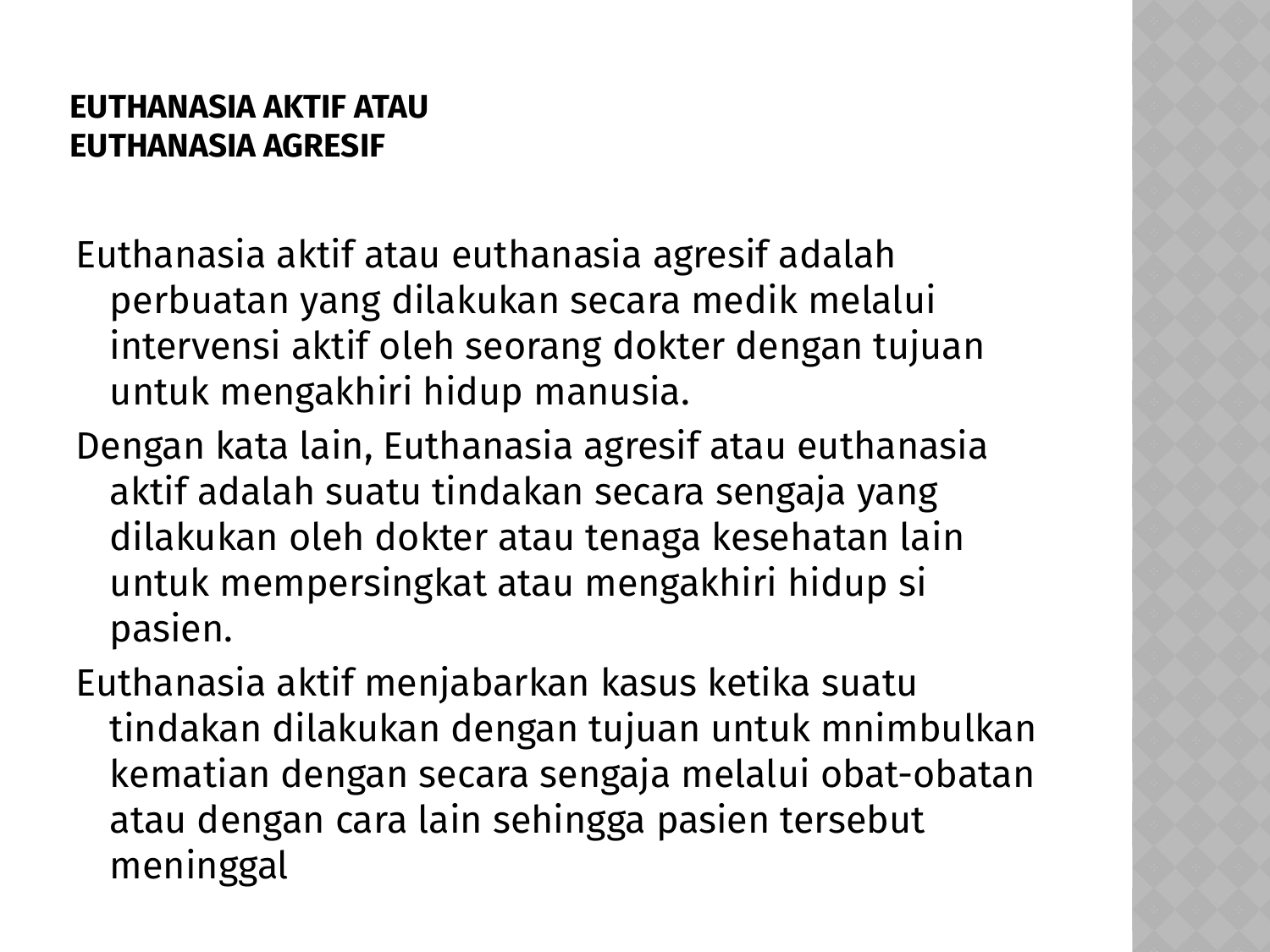

# Euthanasia aktif atau euthanasia agresif
Euthanasia aktif atau euthanasia agresif adalah perbuatan yang dilakukan secara medik melalui intervensi aktif oleh seorang dokter dengan tujuan untuk mengakhiri hidup manusia.
Dengan kata lain, Euthanasia agresif atau euthanasia aktif adalah suatu tindakan secara sengaja yang dilakukan oleh dokter atau tenaga kesehatan lain untuk mempersingkat atau mengakhiri hidup si pasien.
Euthanasia aktif menjabarkan kasus ketika suatu tindakan dilakukan dengan tujuan untuk mnimbulkan kematian dengan secara sengaja melalui obat-obatan atau dengan cara lain sehingga pasien tersebut meninggal